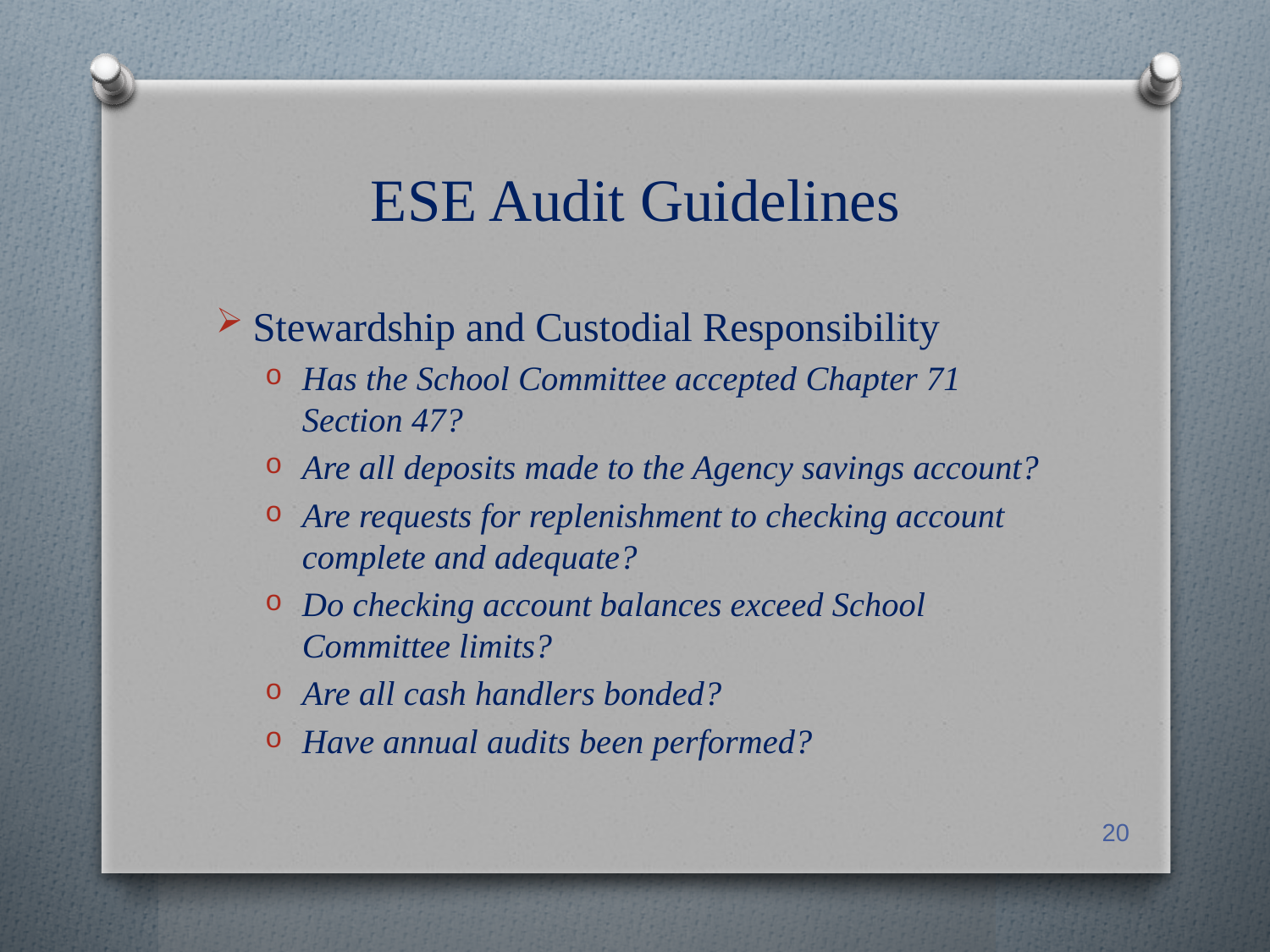

# ESE Audit Guidelines
Stewardship and Custodial Responsibility
Has the School Committee accepted Chapter 71 Section 47?
Are all deposits made to the Agency savings account?
Are requests for replenishment to checking account complete and adequate?
Do checking account balances exceed School Committee limits?
Are all cash handlers bonded?
Have annual audits been performed?
20